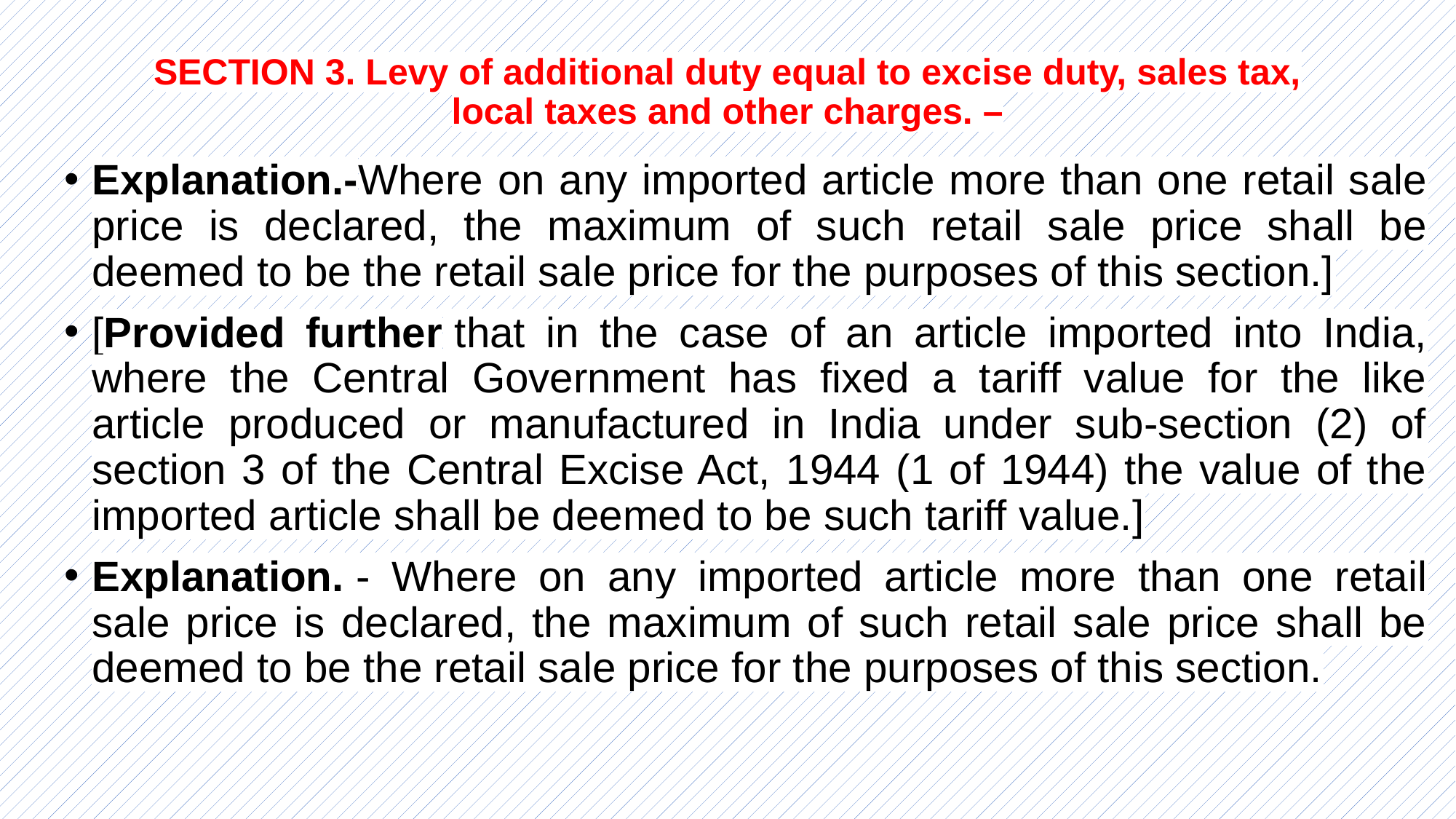

# SECTION 3. Levy of additional duty equal to excise duty, sales tax, local taxes and other charges. –
Explanation.-Where on any imported article more than one retail sale price is declared, the maximum of such retail sale price shall be deemed to be the retail sale price for the purposes of this section.]
[Provided further that in the case of an article imported into India, where the Central Government has fixed a tariff value for the like article produced or manufactured in India under sub-section (2) of section 3 of the Central Excise Act, 1944 (1 of 1944) the value of the imported article shall be deemed to be such tariff value.]
Explanation. - Where on any imported article more than one retail sale price is declared, the maximum of such retail sale price shall be deemed to be the retail sale price for the purposes of this section.